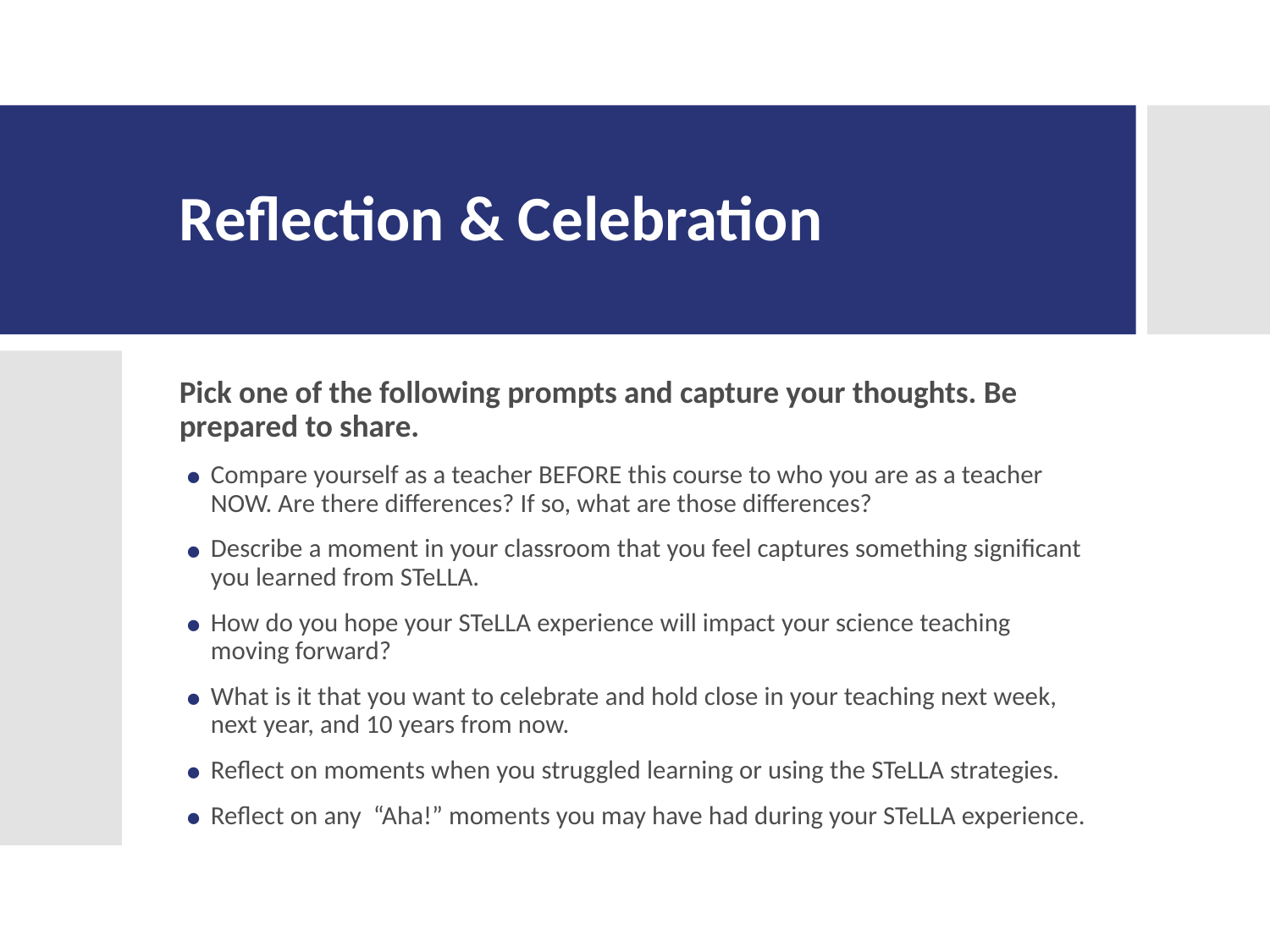

# Reflection & Celebration

Pick one of the following prompts and capture your thoughts. Be prepared to share.
Compare yourself as a teacher BEFORE this course to who you are as a teacher NOW. Are there differences? If so, what are those differences?
Describe a moment in your classroom that you feel captures something significant you learned from STeLLA.
How do you hope your STeLLA experience will impact your science teaching moving forward?
What is it that you want to celebrate and hold close in your teaching next week, next year, and 10 years from now.
Reflect on moments when you struggled learning or using the STeLLA strategies.
Reflect on any  “Aha!” moments you may have had during your STeLLA experience.